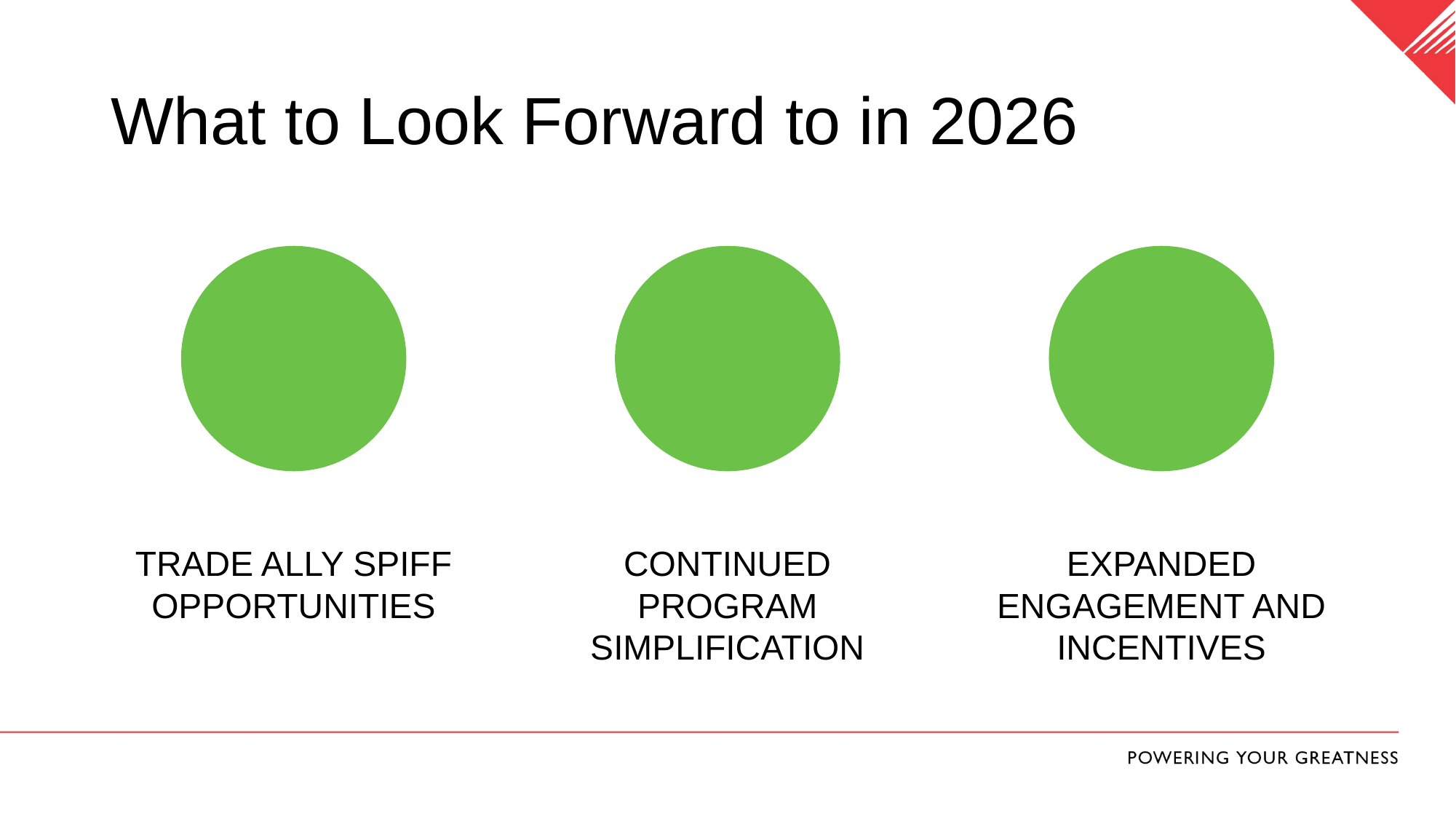

# What to Look Forward to in 2026
Trade Ally SPIFF opportunities
Continued program simplification
Expanded engagement and incentives